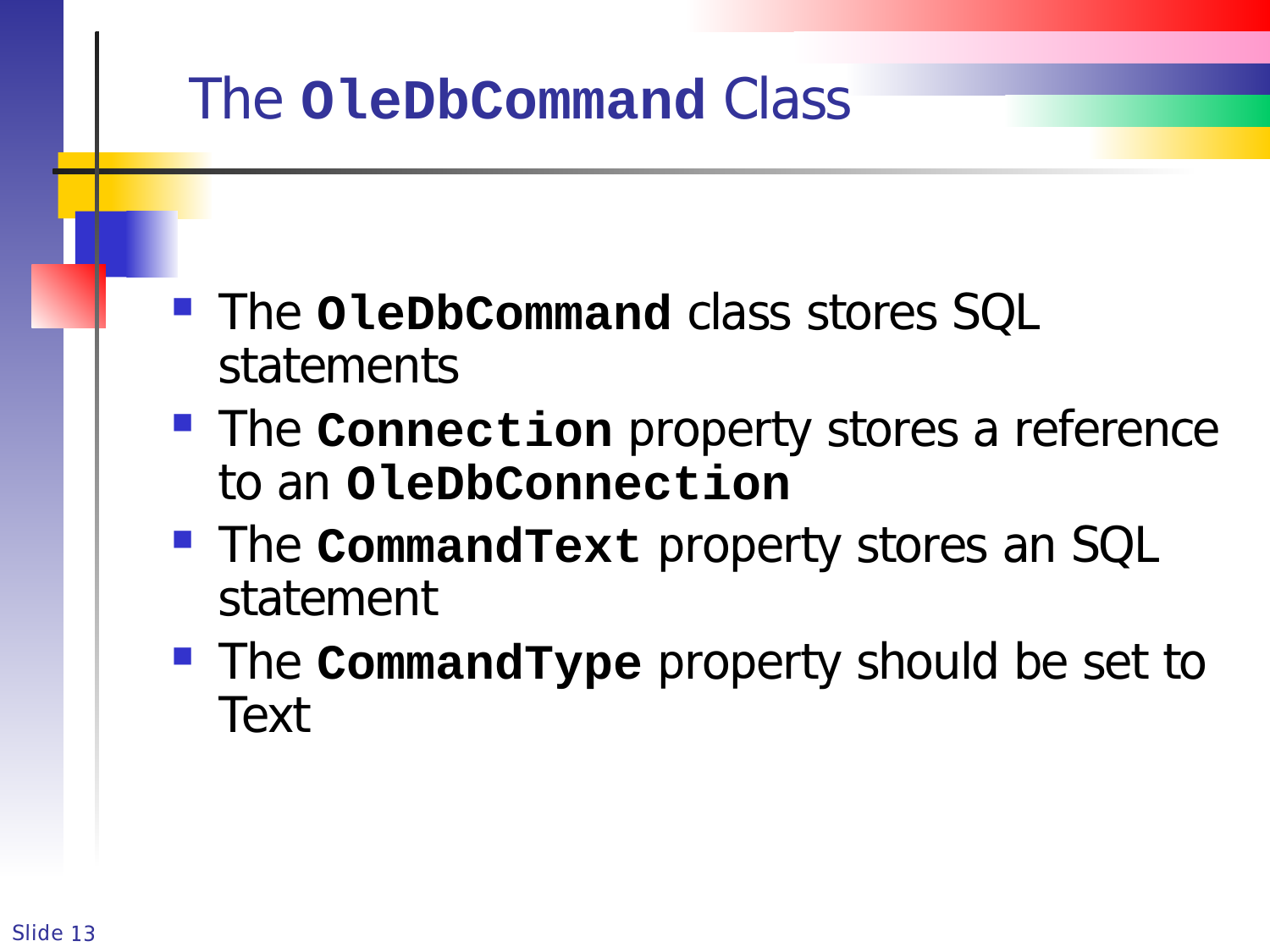

# The OleDbCommand Class

The OleDbCommand class stores SQL statements
The Connection property stores a reference to an OleDbConnection
The CommandText property stores an SQL statement
The CommandType property should be set to Text